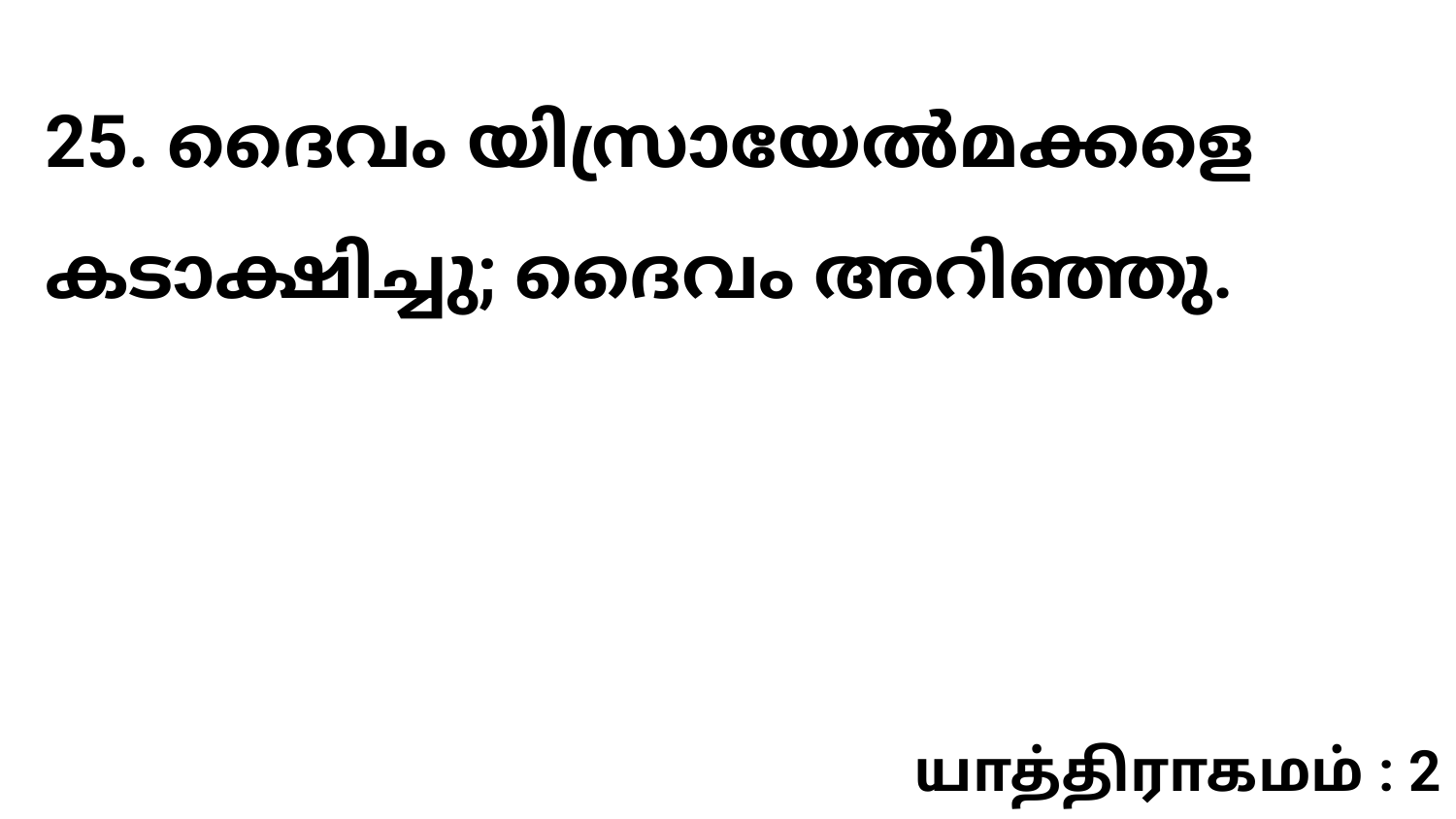

25. ദൈവം യിസ്രായേൽമക്കളെ കടാക്ഷിച്ചു; ദൈവം അറിഞ്ഞു.
யாத்திராகமம் : 2